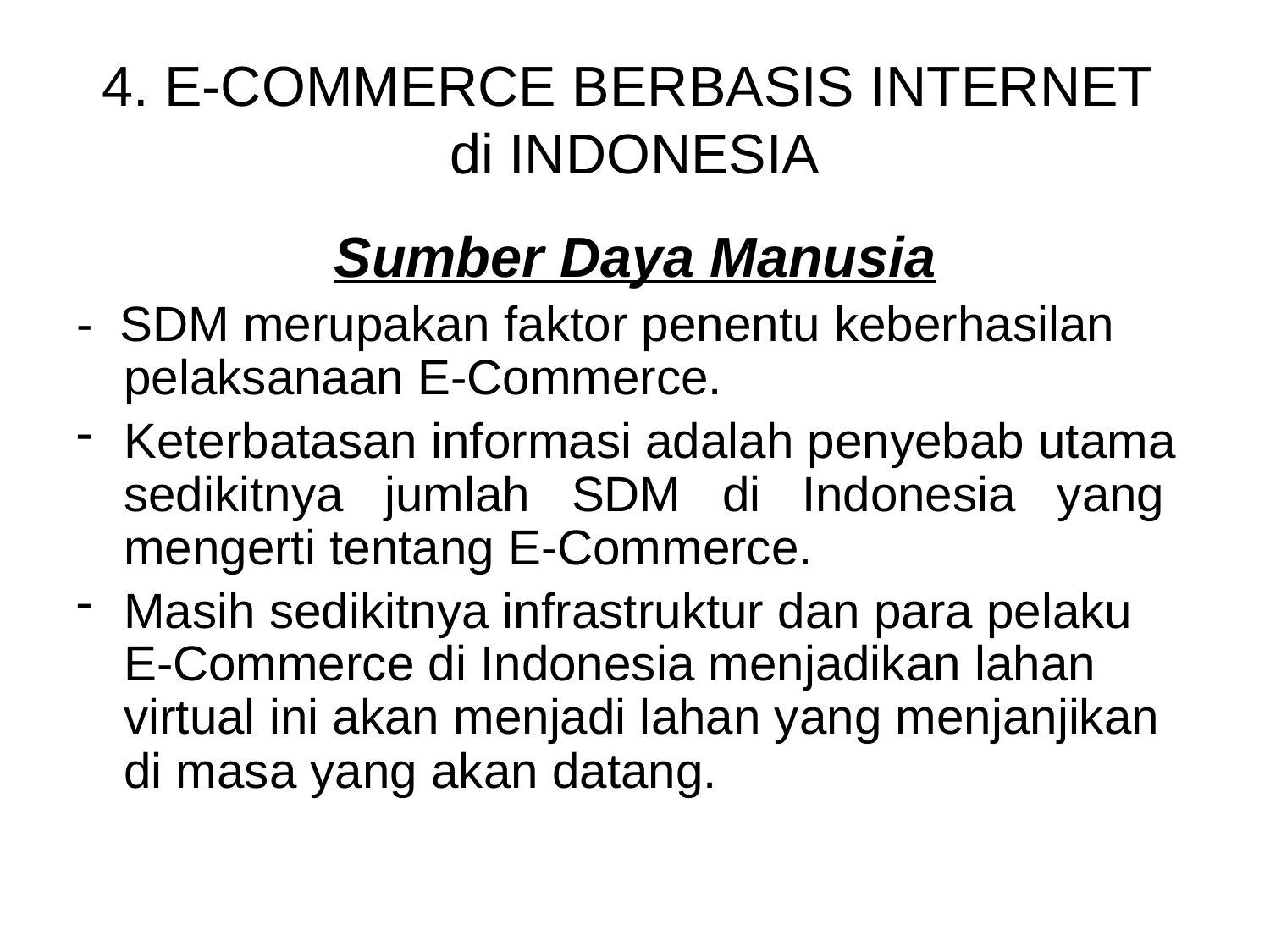

# 4. E-COMMERCE BERBASIS INTERNET di INDONESIA
Sumber Daya Manusia
-  SDM merupakan faktor penentu keberhasilan pelaksanaan E-Commerce.
Keterbatasan informasi adalah penyebab utama sedikitnya   jumlah   SDM   di   Indonesia   yang mengerti tentang E-Commerce.
Masih sedikitnya infrastruktur dan para pelaku E-Commerce di Indonesia menjadikan lahan virtual ini akan menjadi lahan yang menjanjikan di masa yang akan datang.